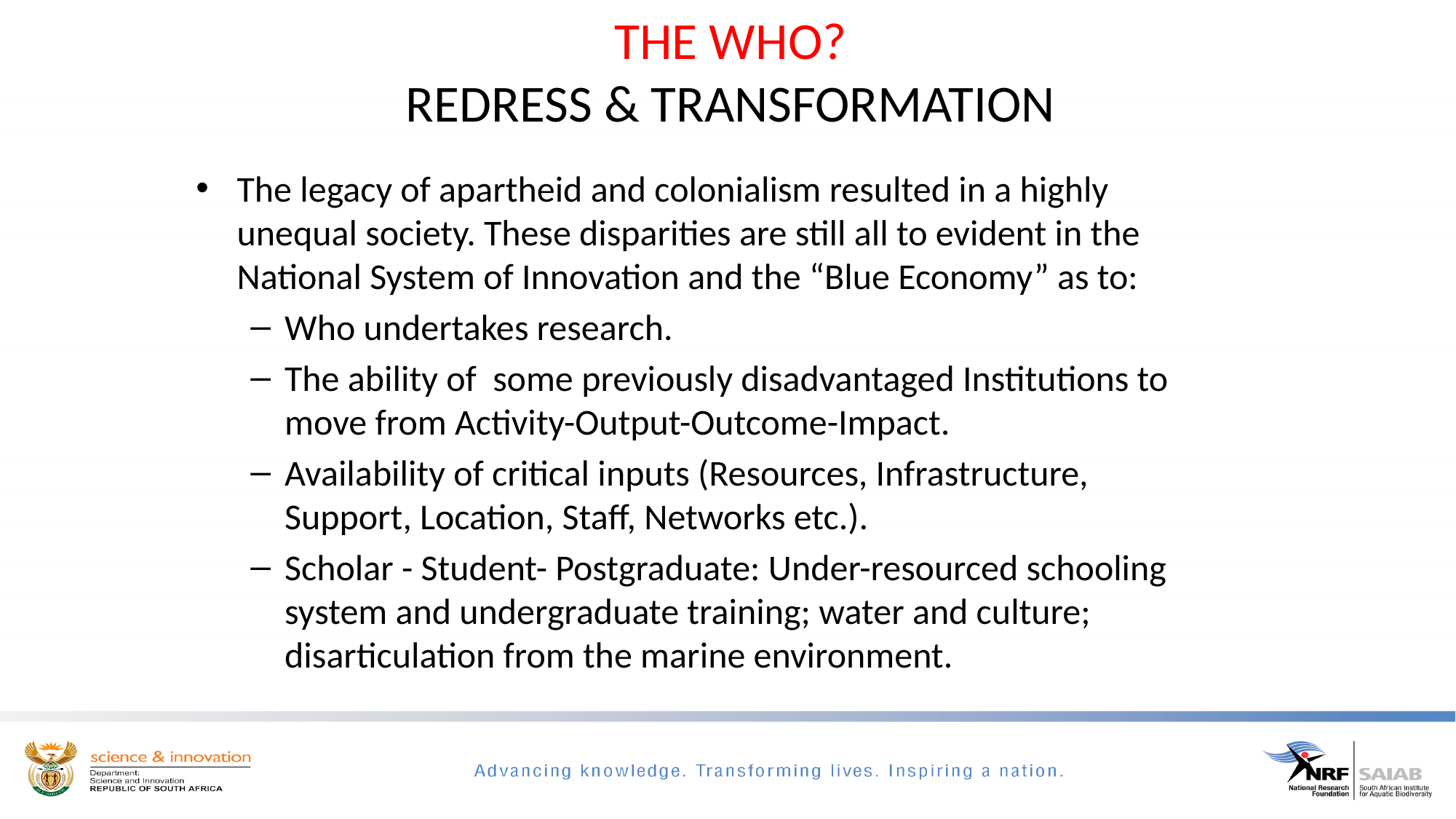

# THE WHO? REDRESS & TRANSFORMATION
The legacy of apartheid and colonialism resulted in a highly unequal society. These disparities are still all to evident in the National System of Innovation and the “Blue Economy” as to:
Who undertakes research.
The ability of  some previously disadvantaged Institutions to move from Activity-Output-Outcome-Impact.
Availability of critical inputs (Resources, Infrastructure, Support, Location, Staff, Networks etc.).
Scholar - Student- Postgraduate: Under-resourced schooling system and undergraduate training; water and culture; disarticulation from the marine environment.